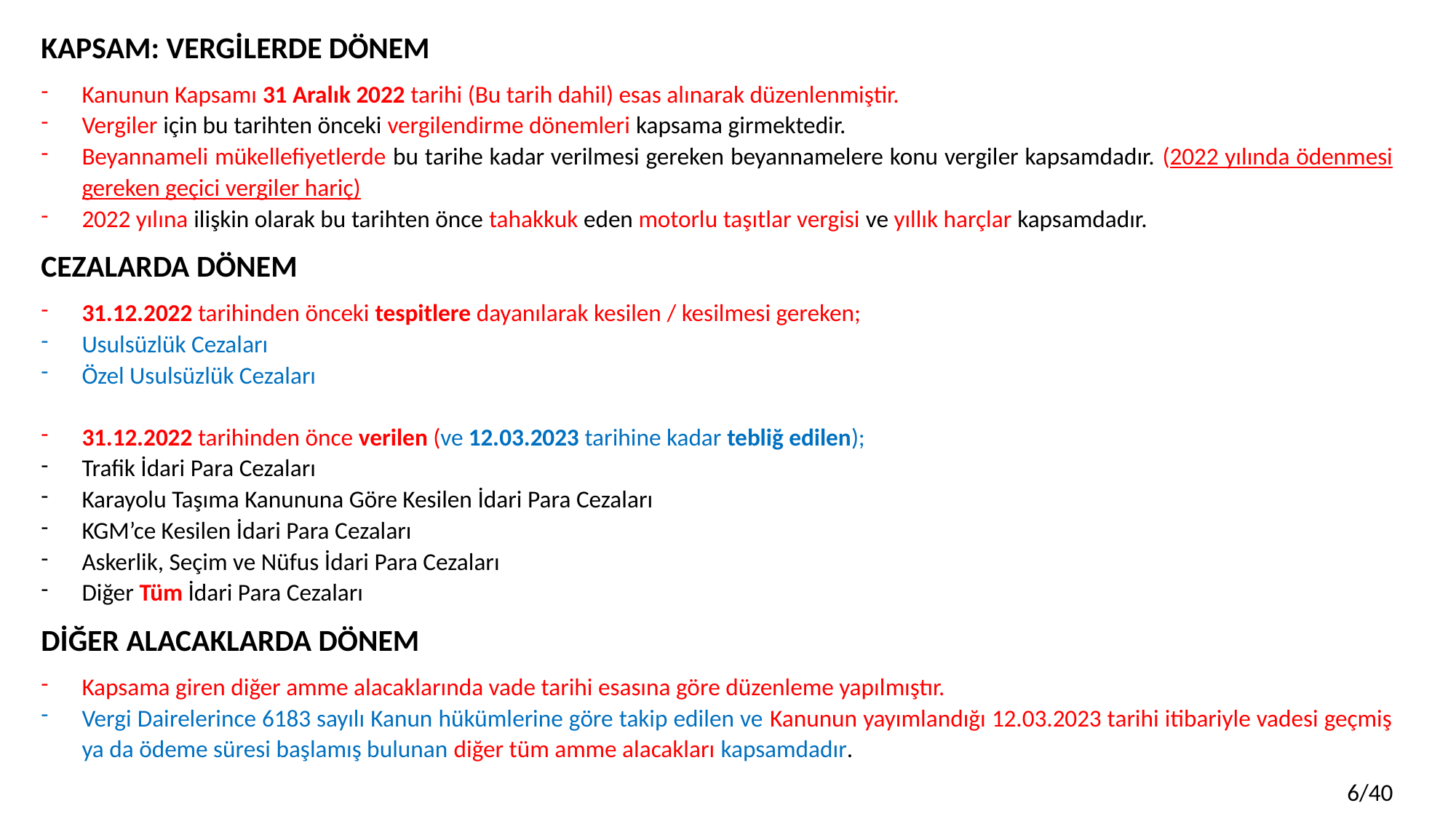

KAPSAM: VERGİLERDE DÖNEM
Kanunun Kapsamı 31 Aralık 2022 tarihi (Bu tarih dahil) esas alınarak düzenlenmiştir.
Vergiler için bu tarihten önceki vergilendirme dönemleri kapsama girmektedir.
Beyannameli mükellefiyetlerde bu tarihe kadar verilmesi gereken beyannamelere konu vergiler kapsamdadır. (2022 yılında ödenmesi gereken geçici vergiler hariç)
2022 yılına ilişkin olarak bu tarihten önce tahakkuk eden motorlu taşıtlar vergisi ve yıllık harçlar kapsamdadır.
CEZALARDA DÖNEM
31.12.2022 tarihinden önceki tespitlere dayanılarak kesilen / kesilmesi gereken;
Usulsüzlük Cezaları
Özel Usulsüzlük Cezaları

31.12.2022 tarihinden önce verilen (ve 12.03.2023 tarihine kadar tebliğ edilen);
Trafik İdari Para Cezaları
Karayolu Taşıma Kanununa Göre Kesilen İdari Para Cezaları
KGM’ce Kesilen İdari Para Cezaları
Askerlik, Seçim ve Nüfus İdari Para Cezaları
Diğer Tüm İdari Para Cezaları
DİĞER ALACAKLARDA DÖNEM
Kapsama giren diğer amme alacaklarında vade tarihi esasına göre düzenleme yapılmıştır.
Vergi Dairelerince 6183 sayılı Kanun hükümlerine göre takip edilen ve Kanunun yayımlandığı 12.03.2023 tarihi itibariyle vadesi geçmiş ya da ödeme süresi başlamış bulunan diğer tüm amme alacakları kapsamdadır.
6/40